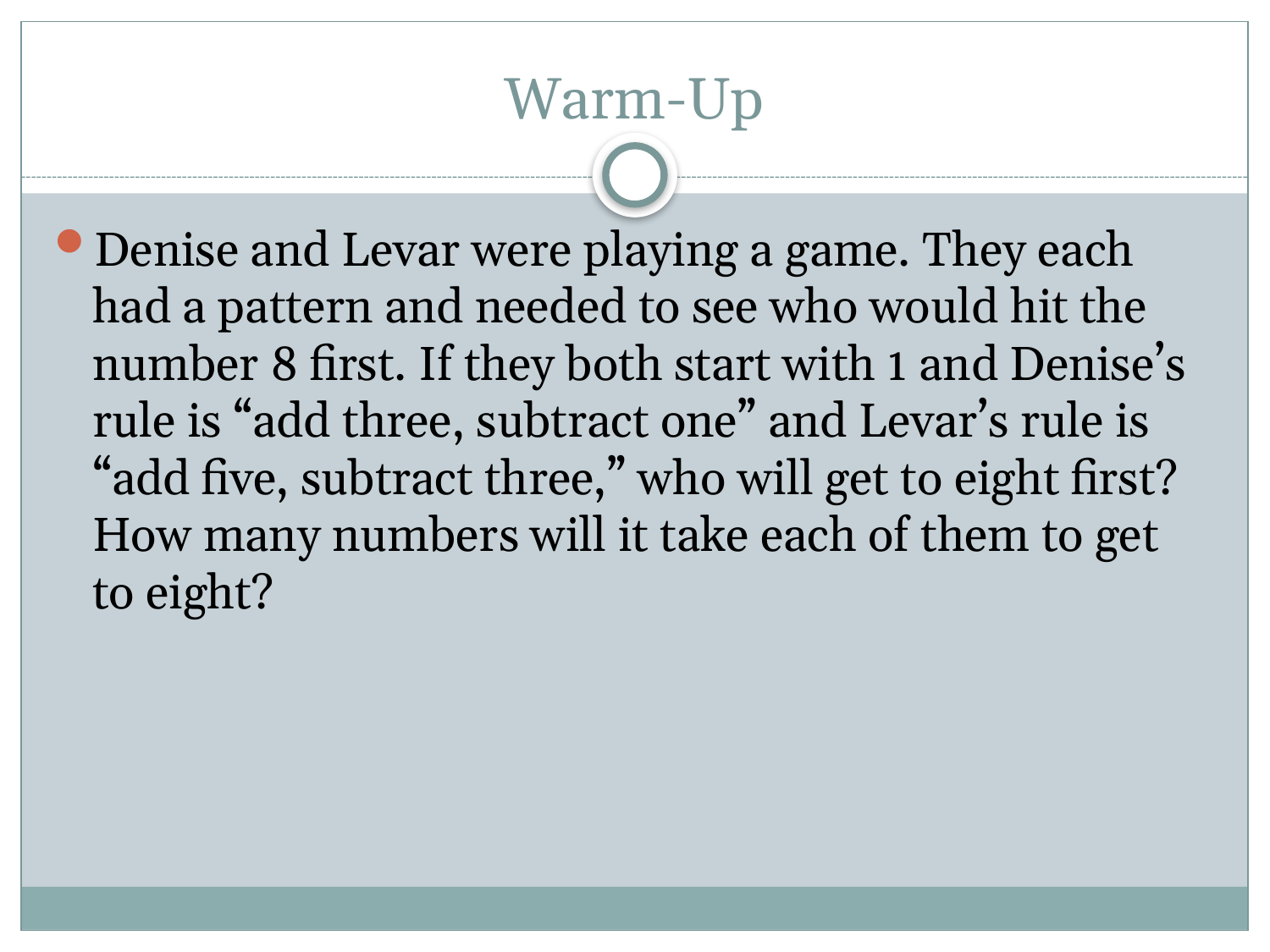

# Warm-Up
Denise and Levar were playing a game. They each had a pattern and needed to see who would hit the number 8 first. If they both start with 1 and Denise’s rule is “add three, subtract one” and Levar’s rule is “add five, subtract three,” who will get to eight first? How many numbers will it take each of them to get to eight?